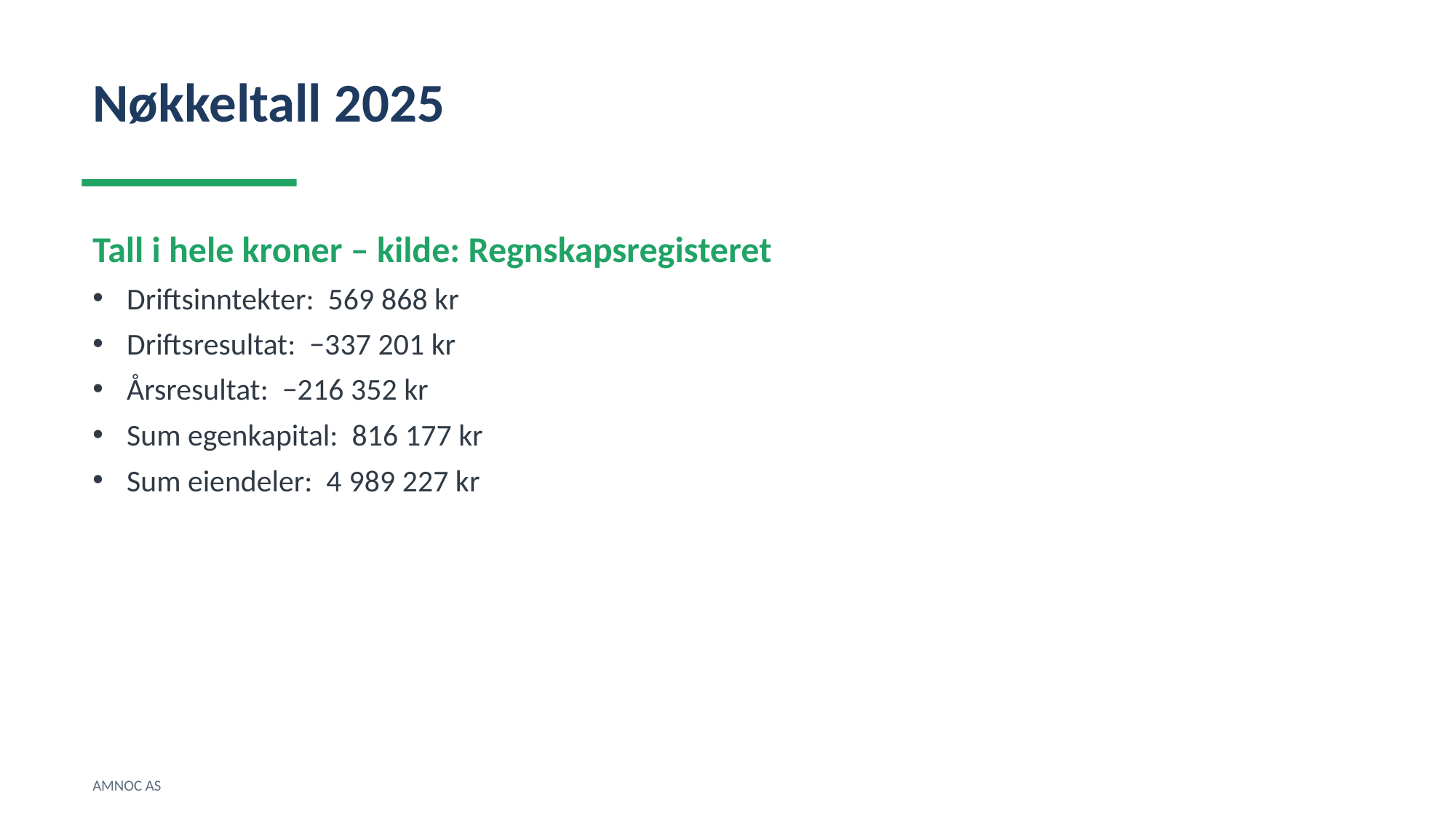

Nøkkeltall 2025

Tall i hele kroner – kilde: Regnskapsregisteret
Driftsinntekter:  569 868 kr
Driftsresultat:  −337 201 kr
Årsresultat:  −216 352 kr
Sum egenkapital:  816 177 kr
Sum eiendeler:  4 989 227 kr
AMNOC AS